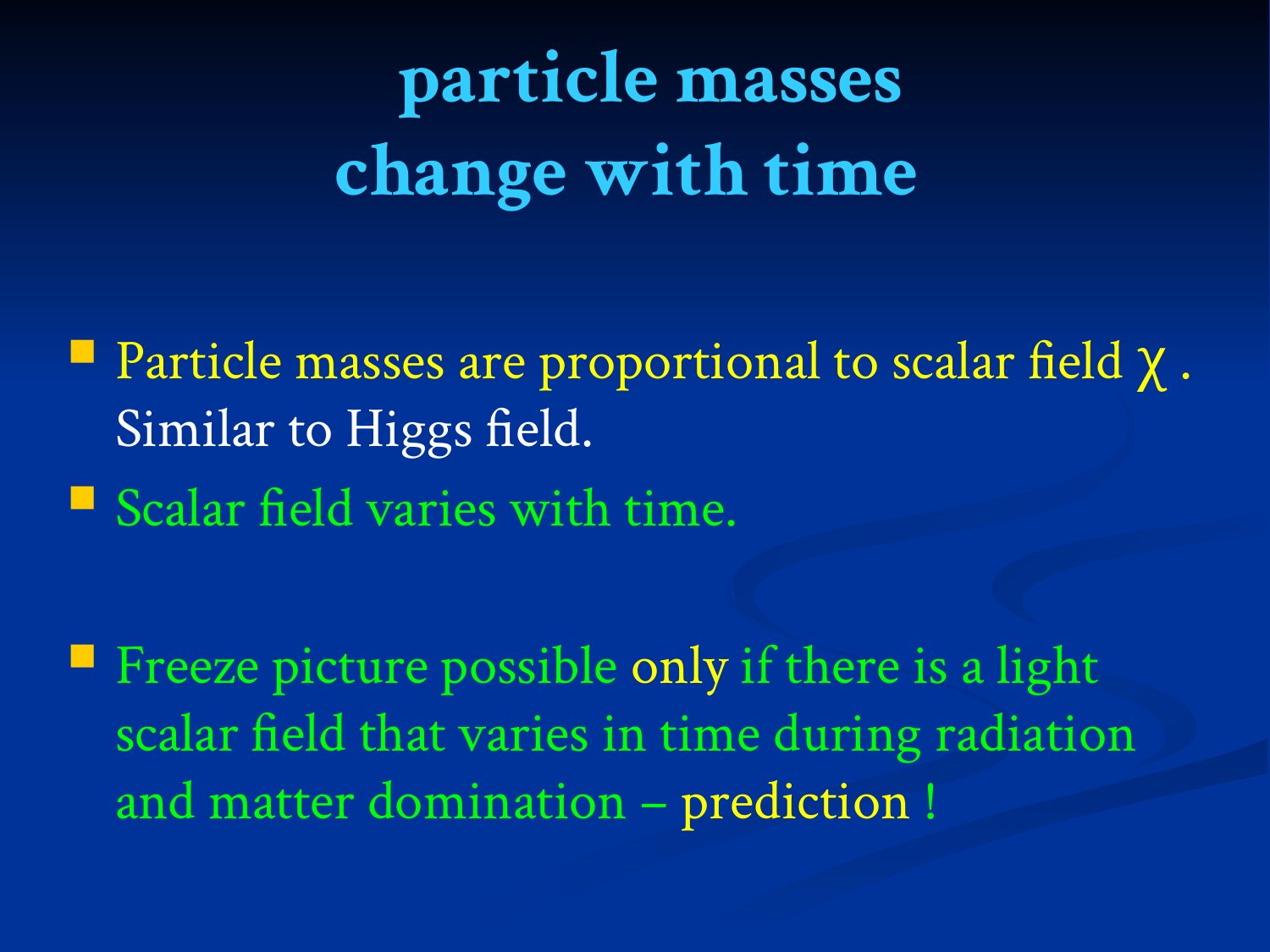

particle masses
change with time
Particle masses are proportional to scalar field χ . Similar to Higgs field.
Scalar field varies with time.

Freeze picture possible only if there is a light scalar field that varies in time during radiation and matter domination – prediction !